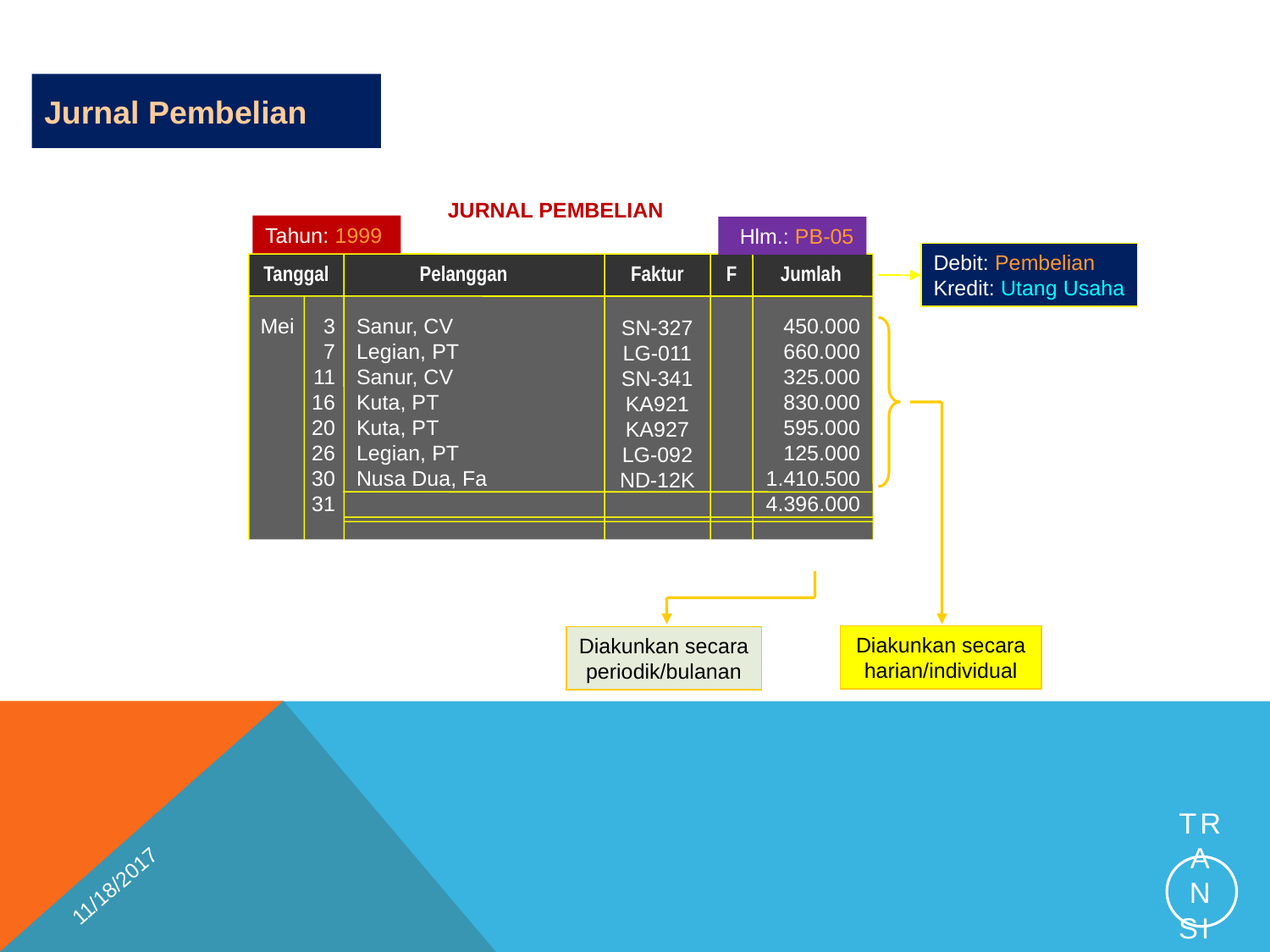

Jurnal Pembelian
JURNAL PEMBELIAN
Tahun: 1999
Hlm.: PB-05
Debit: Pembelian
Kredit: Utang Usaha

Tanggal

Pelanggan
Faktur
F
Jumlah

Mei
3
7
11
16
20
26
30
31
Sanur, CV
Legian, PT
Sanur, CV
Kuta, PT
Kuta, PT
Legian, PT
Nusa Dua, Fa
450.000
660.000
325.000
830.000
595.000
125.000
1.410.500
4.396.000
SN-327
LG-011
SN-341
KA921
KA927
LG-092
ND-12K

(102)/(601)

Diakunkan secara
harian/individual
Diakunkan secara
periodik/bulanan
11/18/2017
Transi 7